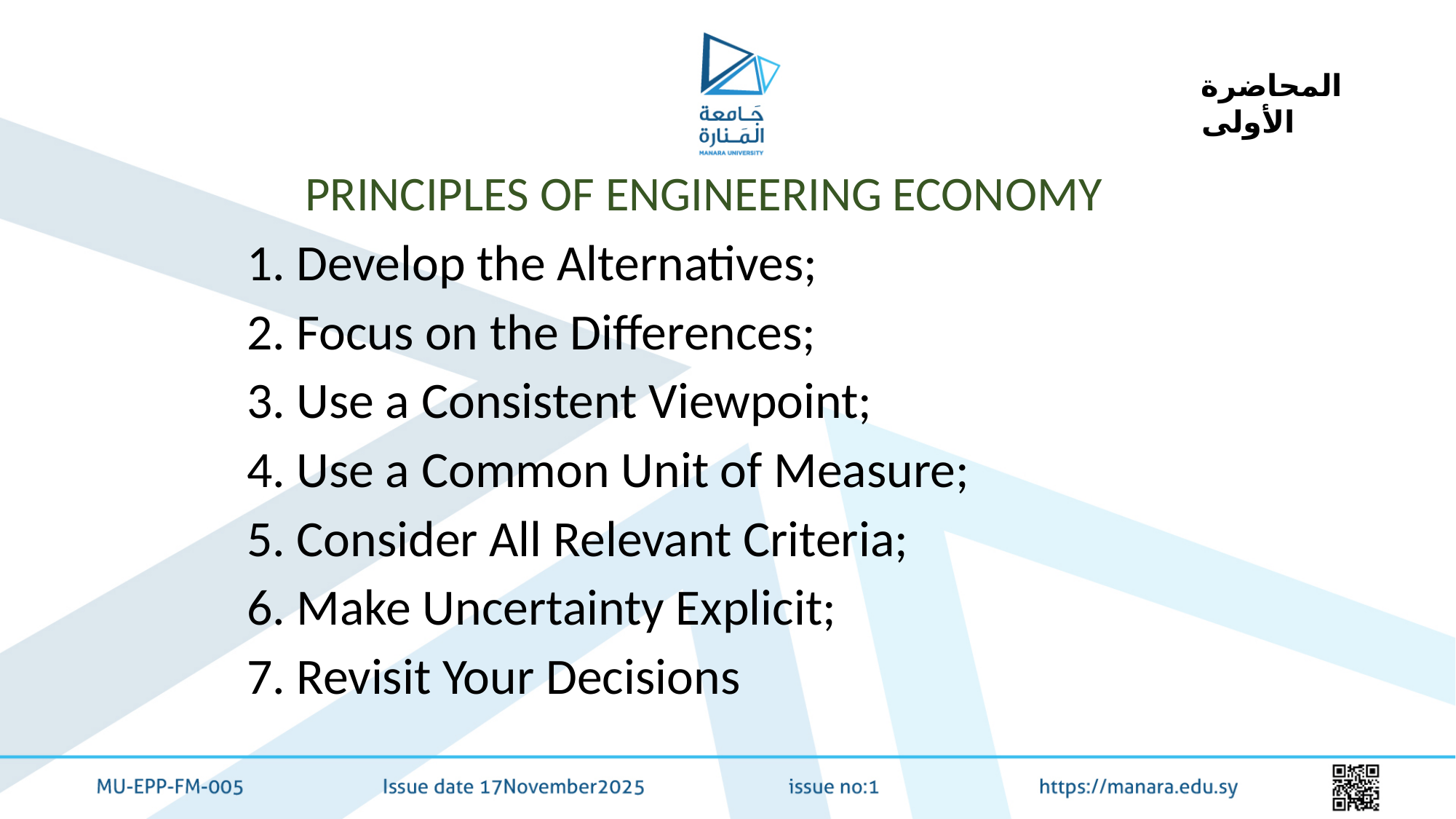

المحاضرة الأولى
PRINCIPLES OF ENGINEERING ECONOMY
1. Develop the Alternatives;
2. Focus on the Differences;
3. Use a Consistent Viewpoint;
4. Use a Common Unit of Measure;
5. Consider All Relevant Criteria;
6. Make Uncertainty Explicit;
7. Revisit Your Decisions